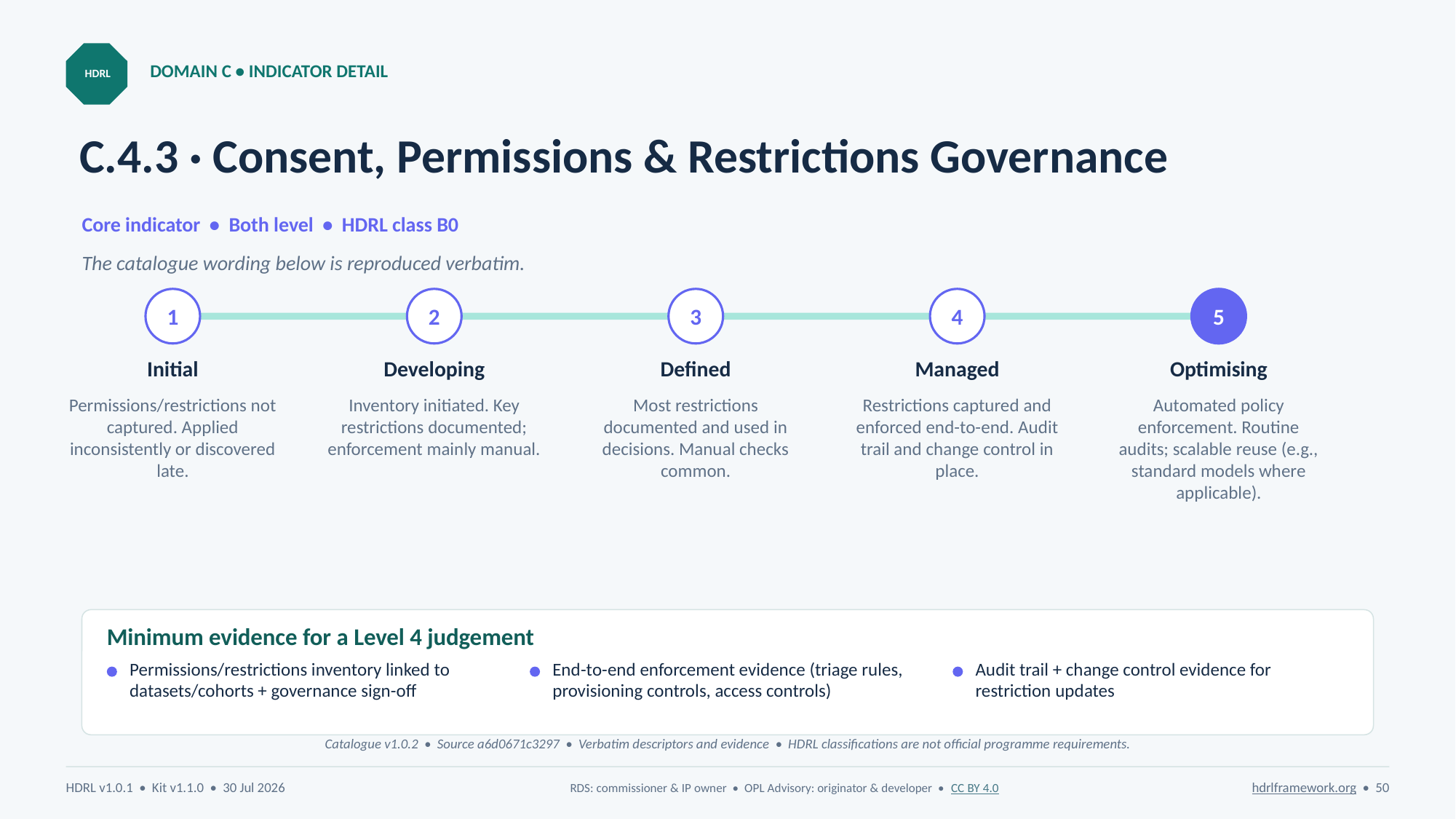

DOMAIN C • INDICATOR DETAIL
HDRL
# C.4.3 · Consent, Permissions & Restrictions Governance
Core indicator  •  Both level  •  HDRL class B0
The catalogue wording below is reproduced verbatim.

1
2
3
4
5

Initial
Developing
Defined
Managed
Optimising
Permissions/restrictions not captured. Applied inconsistently or discovered late.
Inventory initiated. Key restrictions documented; enforcement mainly manual.
Most restrictions documented and used in decisions. Manual checks common.
Restrictions captured and enforced end-to-end. Audit trail and change control in place.
Automated policy enforcement. Routine audits; scalable reuse (e.g., standard models where applicable).

Minimum evidence for a Level 4 judgement
Permissions/restrictions inventory linked to datasets/cohorts + governance sign-off
End-to-end enforcement evidence (triage rules, provisioning controls, access controls)
Audit trail + change control evidence for restriction updates

Catalogue v1.0.2  •  Source a6d0671c3297  •  Verbatim descriptors and evidence  •  HDRL classifications are not official programme requirements.

HDRL v1.0.1  •  Kit v1.1.0  •  30 Jul 2026
RDS: commissioner & IP owner  •  OPL Advisory: originator & developer  •  CC BY 4.0
hdrlframework.org  •  50